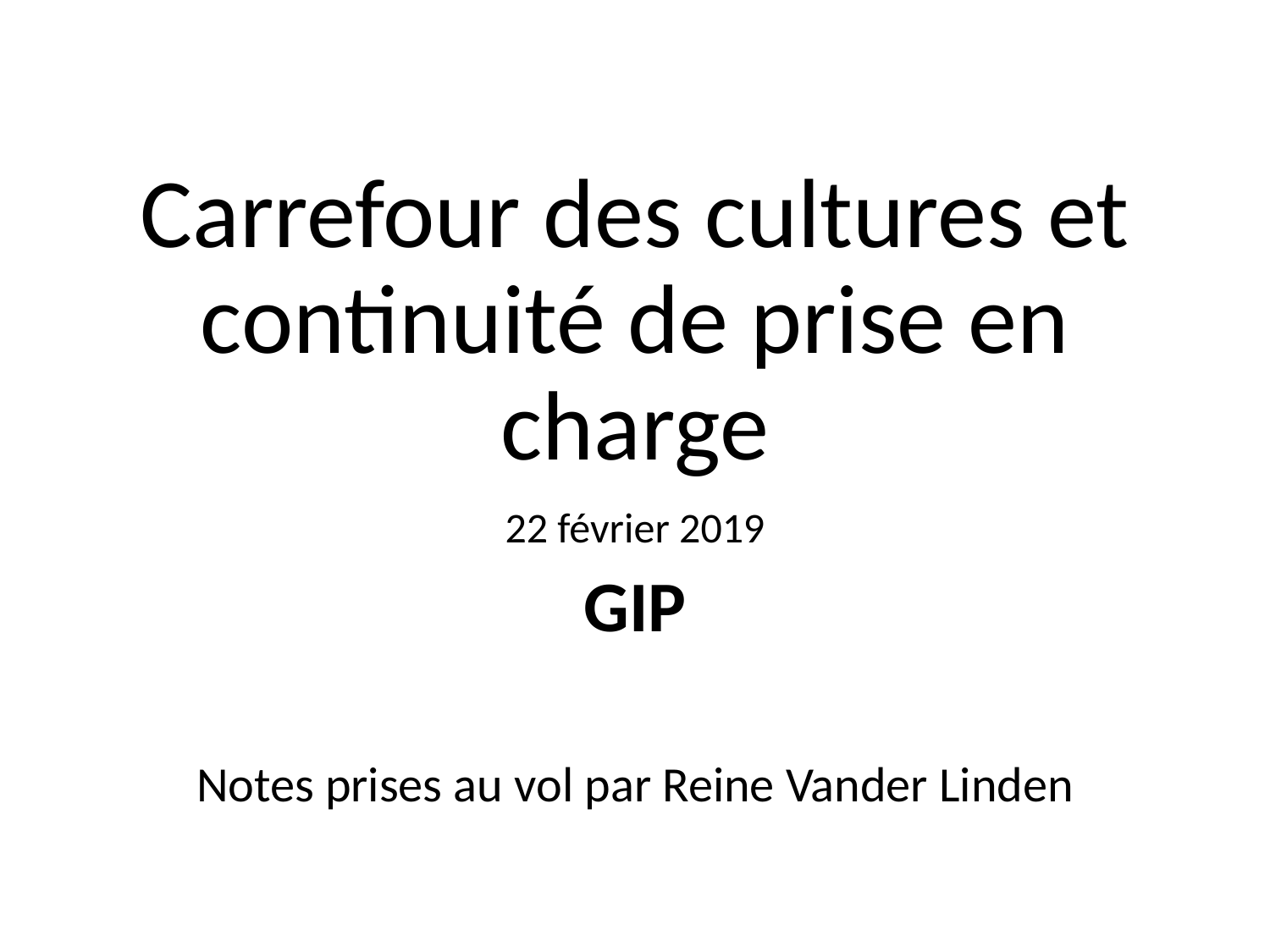

# Carrefour des cultures et continuité de prise en charge
22 février 2019
GIP

Notes prises au vol par Reine Vander Linden